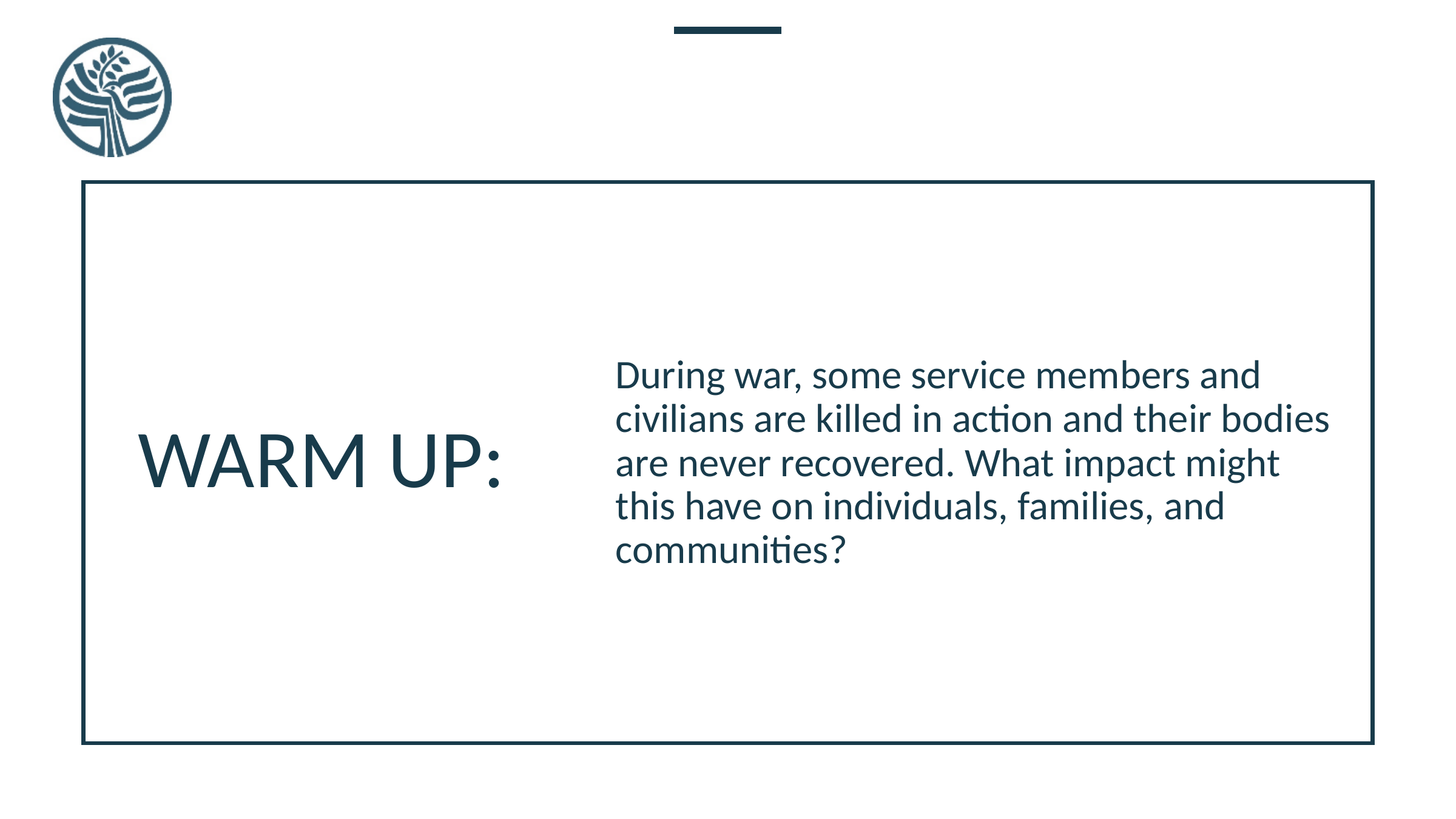

# WARM UP:
During war, some service members and civilians are killed in action and their bodies are never recovered. What impact might this have on individuals, families, and communities?